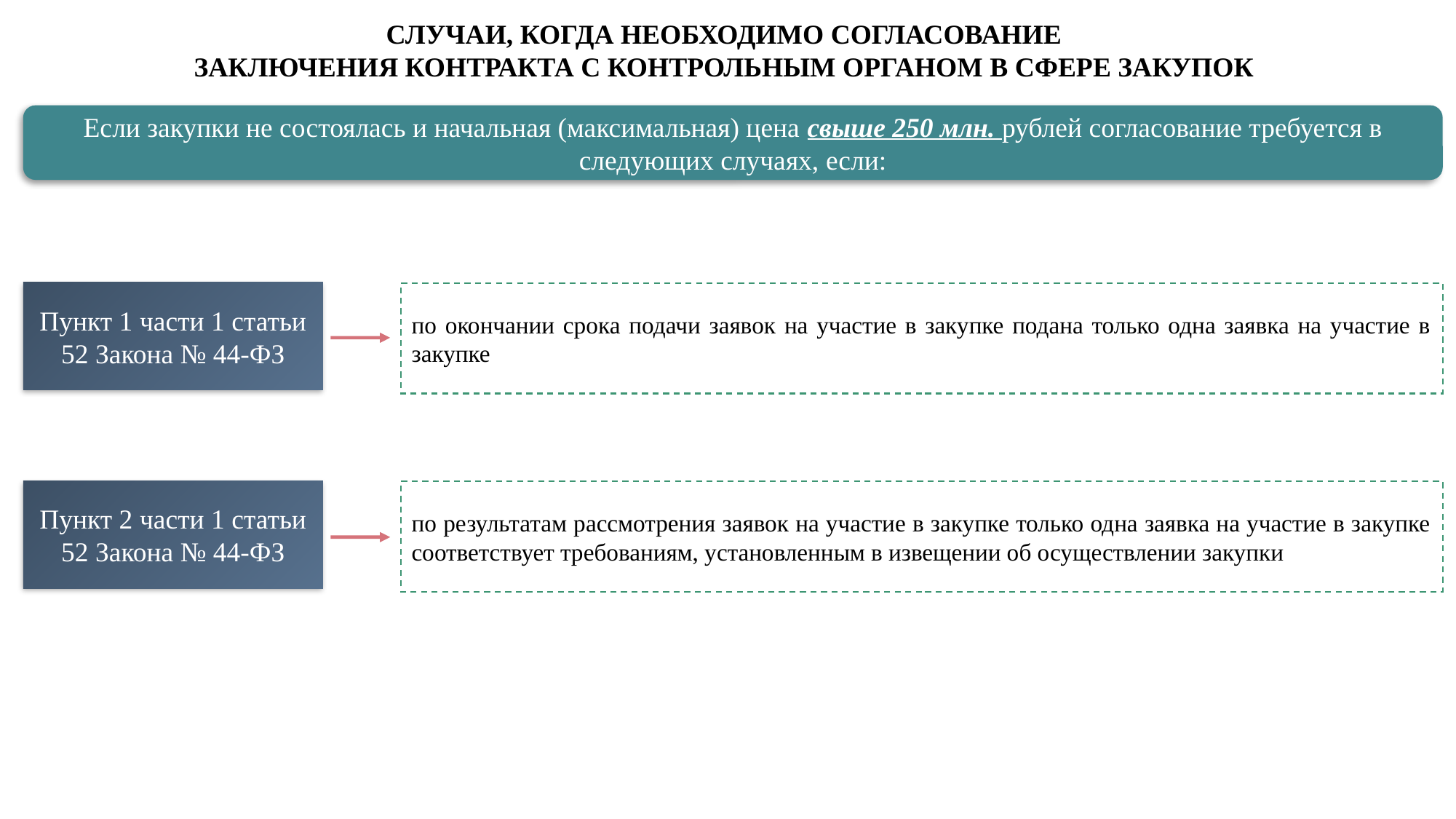

# СЛУЧАИ, КОГДА НЕОБХОДИМО СОГЛАСОВАНИЕ ЗАКЛЮЧЕНИЯ КОНТРАКТА С КОНТРОЛЬНЫМ ОРГАНОМ В СФЕРЕ ЗАКУПОК
Если закупки не состоялась и начальная (максимальная) цена свыше 250 млн. рублей согласование требуется в следующих случаях, если:
Пункт 1 части 1 статьи 52 Закона № 44-ФЗ
по окончании срока подачи заявок на участие в закупке подана только одна заявка на участие в закупке
Пункт 2 части 1 статьи 52 Закона № 44-ФЗ
по результатам рассмотрения заявок на участие в закупке только одна заявка на участие в закупке соответствует требованиям, установленным в извещении об осуществлении закупки